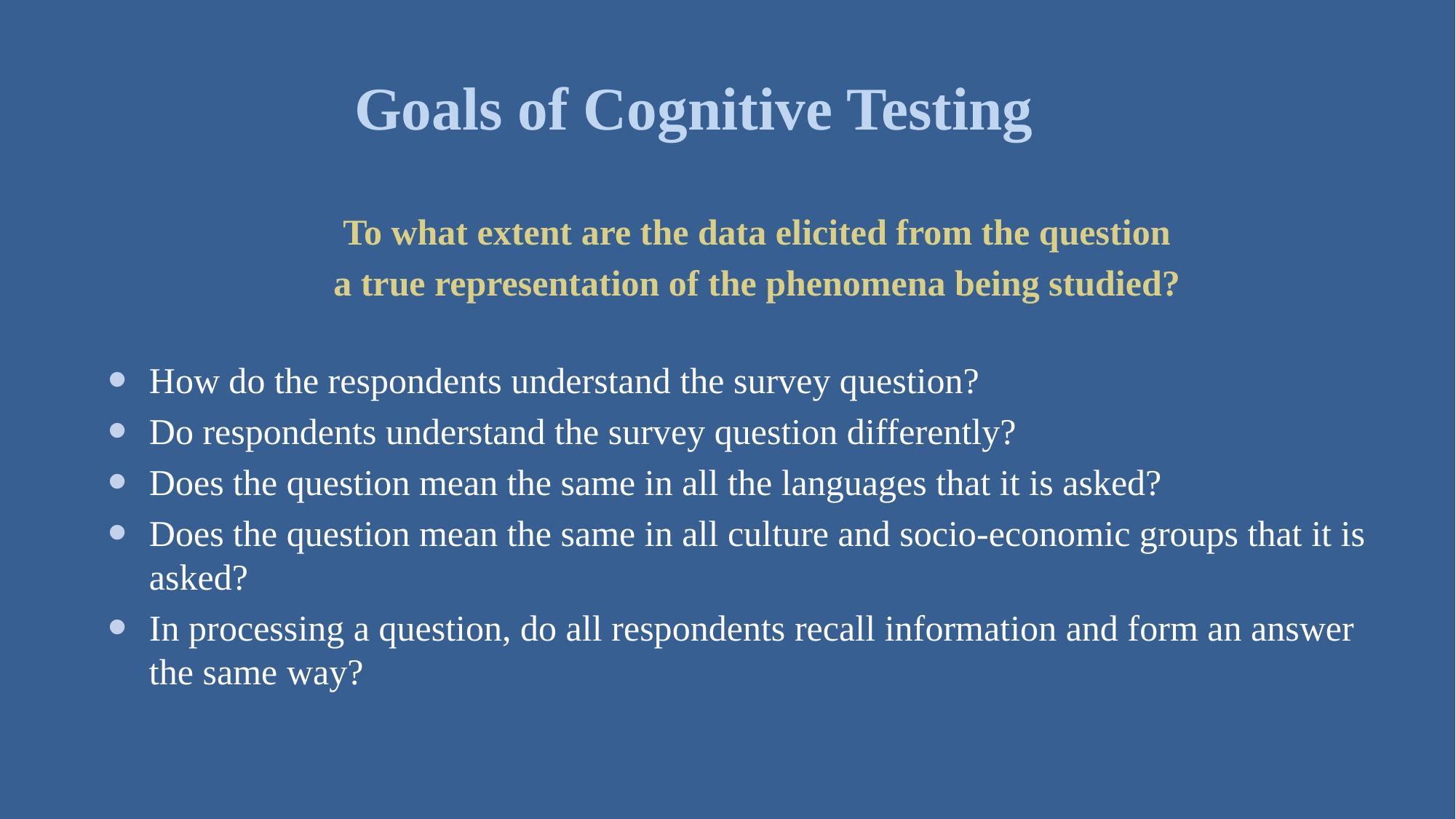

# Goals of Cognitive Testing
To what extent are the data elicited from the question
a true representation of the phenomena being studied?

How do the respondents understand the survey question?
Do respondents understand the survey question differently?
Does the question mean the same in all the languages that it is asked?
Does the question mean the same in all culture and socio-economic groups that it is asked?
In processing a question, do all respondents recall information and form an answer the same way?